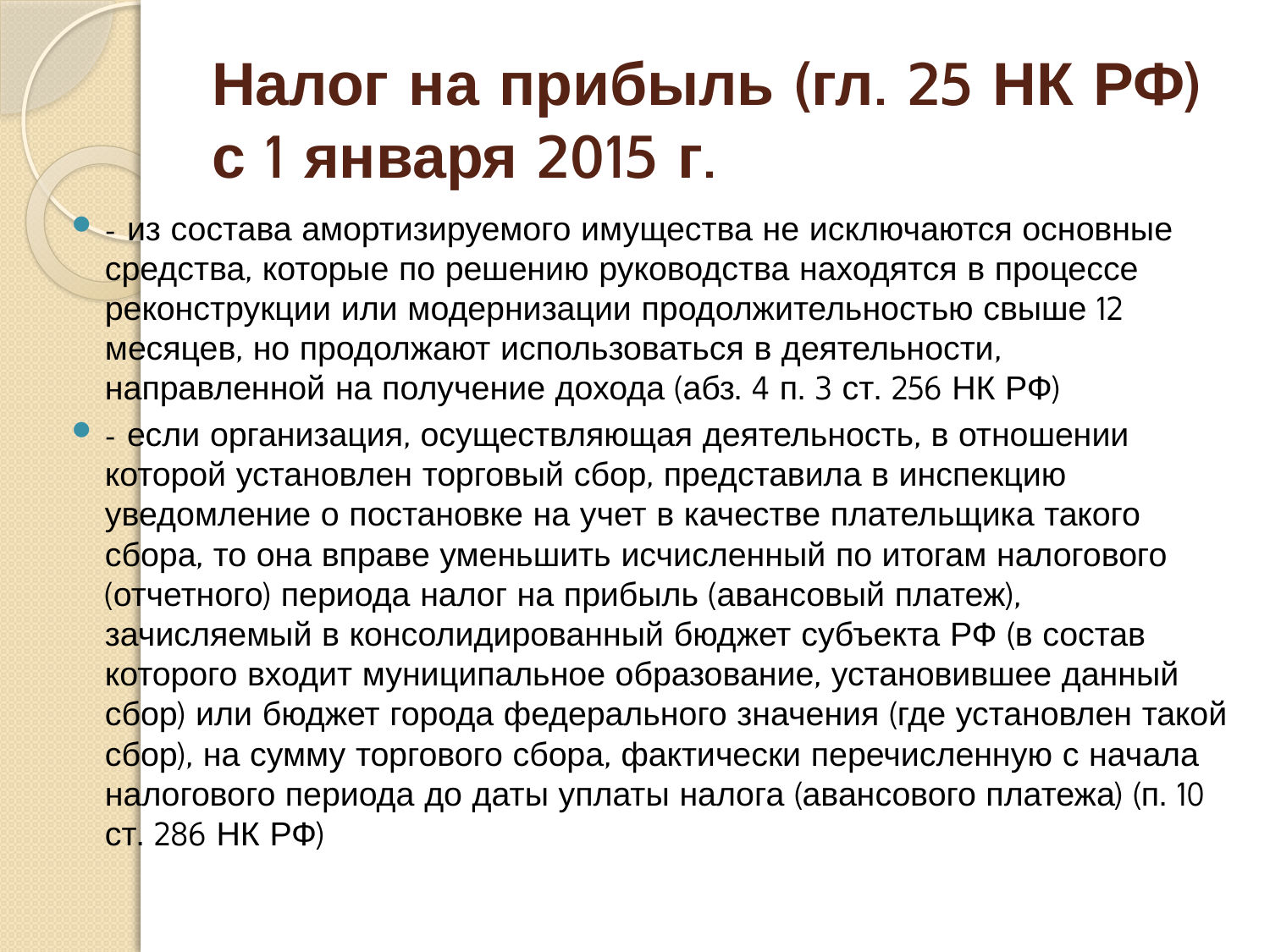

# Налог на прибыль (гл. 25 НК РФ) с 1 января 2015 г.
- из состава амортизируемого имущества не исключаются основные средства, которые по решению руководства находятся в процессе реконструкции или модернизации продолжительностью свыше 12 месяцев, но продолжают использоваться в деятельности, направленной на получение дохода (абз. 4 п. 3 ст. 256 НК РФ)
- если организация, осуществляющая деятельность, в отношении которой установлен торговый сбор, представила в инспекцию уведомление о постановке на учет в качестве плательщика такого сбора, то она вправе уменьшить исчисленный по итогам налогового (отчетного) периода налог на прибыль (авансовый платеж), зачисляемый в консолидированный бюджет субъекта РФ (в состав которого входит муниципальное образование, установившее данный сбор) или бюджет города федерального значения (где установлен такой сбор), на сумму торгового сбора, фактически перечисленную с начала налогового периода до даты уплаты налога (авансового платежа) (п. 10 ст. 286 НК РФ)